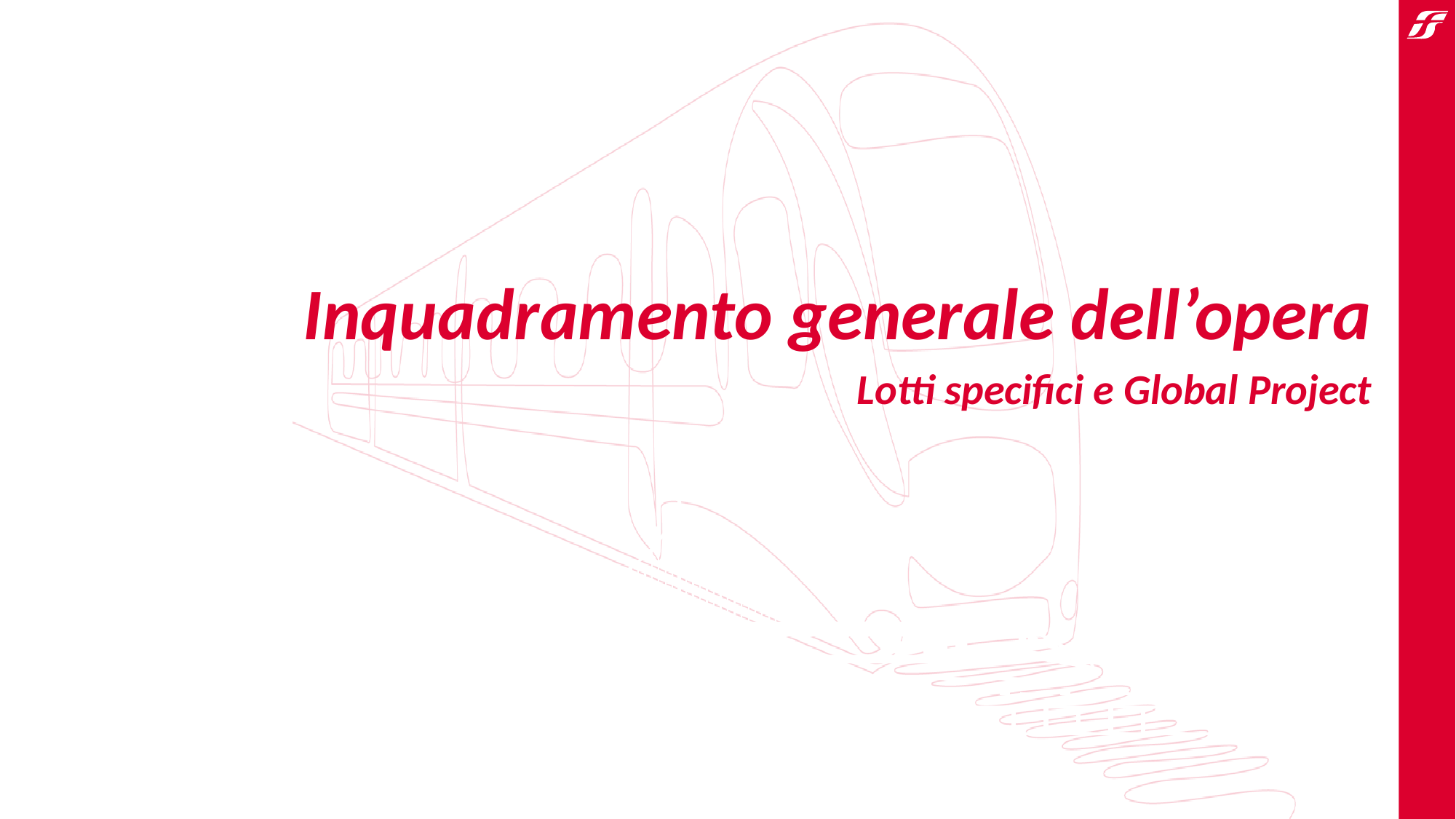

Inquadramento generale dell’opera
Lotti specifici e Global Project